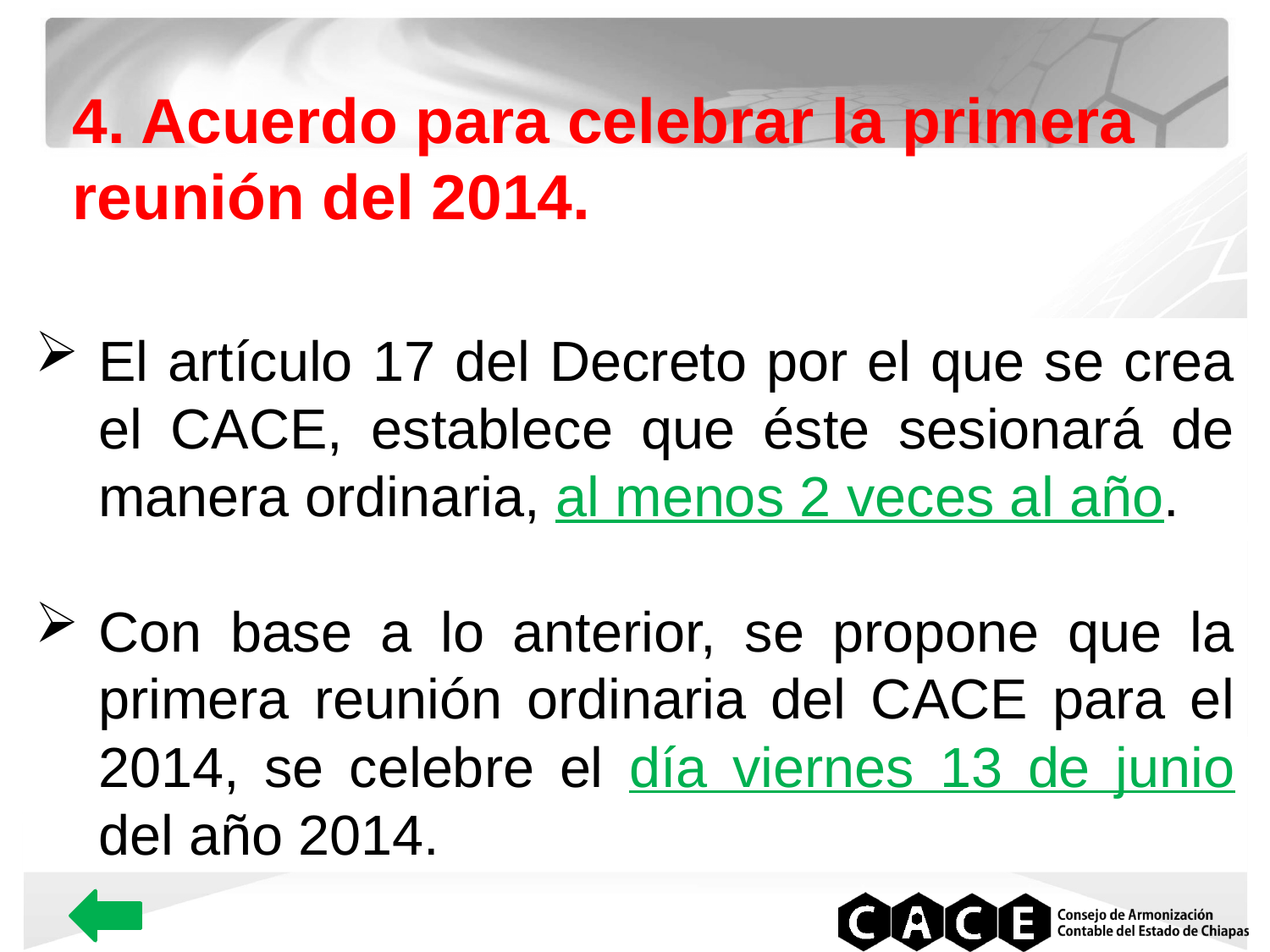

4. Acuerdo para celebrar la primera reunión del 2014.
El artículo 17 del Decreto por el que se crea el CACE, establece que éste sesionará de manera ordinaria, al menos 2 veces al año.

Con base a lo anterior, se propone que la primera reunión ordinaria del CACE para el 2014, se celebre el día viernes 13 de junio del año 2014.